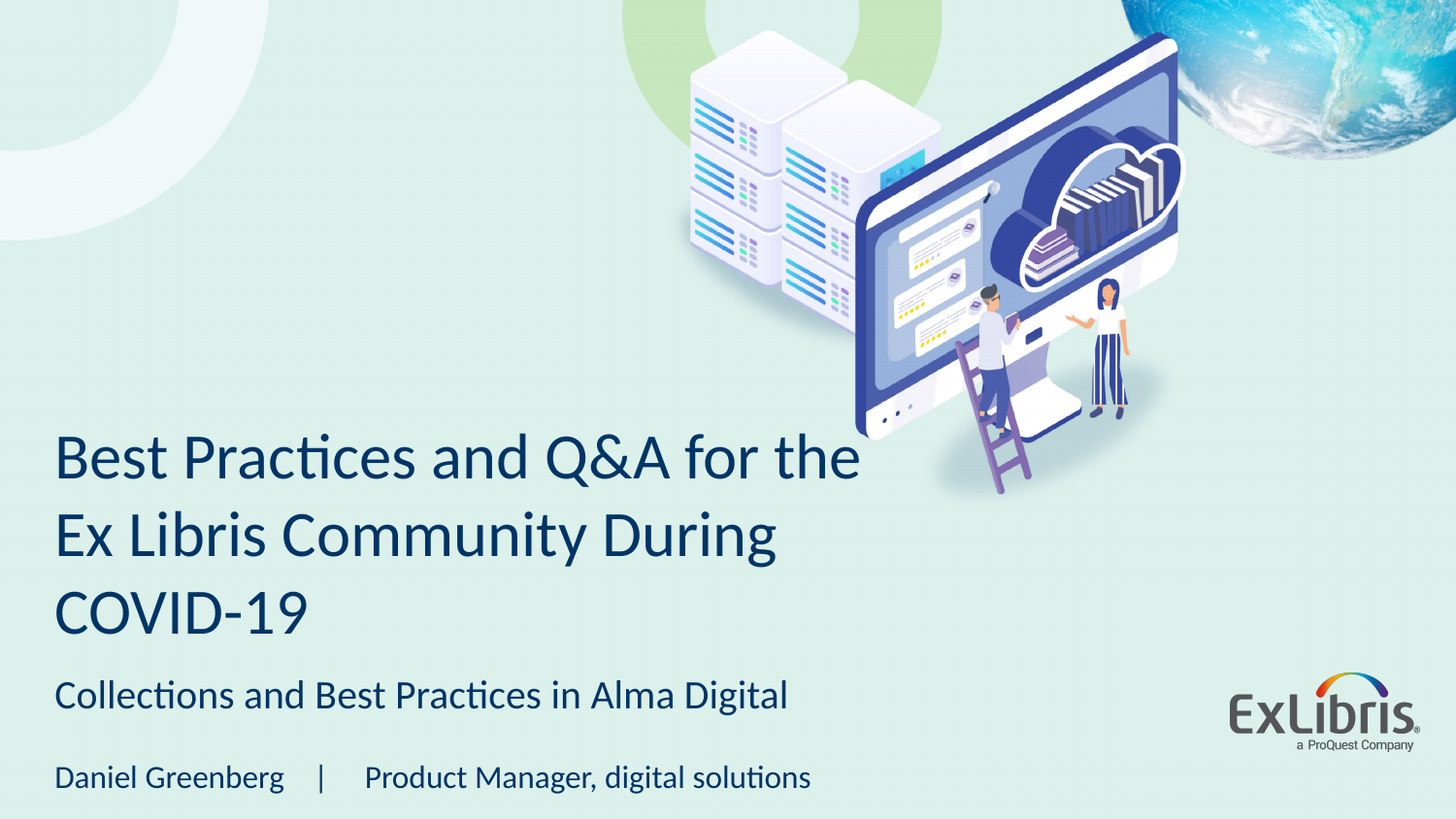

# Best Practices and Q&A for the Ex Libris Community During COVID-19
Collections and Best Practices in Alma Digital
Daniel Greenberg    |     Product Manager, digital solutions